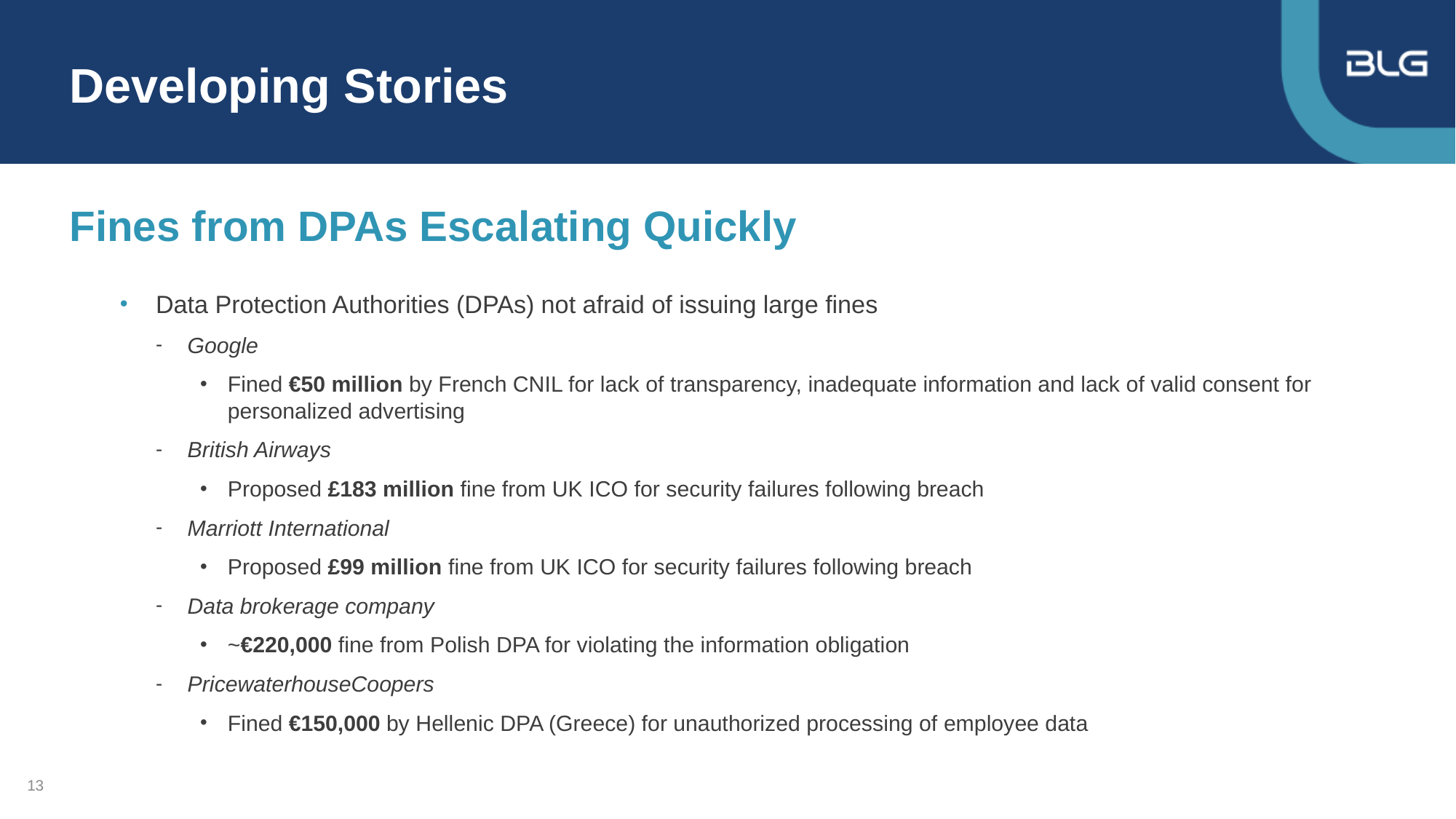

# Developing Stories
Fines from DPAs Escalating Quickly
Data Protection Authorities (DPAs) not afraid of issuing large fines
Google
Fined €50 million by French CNIL for lack of transparency, inadequate information and lack of valid consent for personalized advertising
British Airways
Proposed £183 million fine from UK ICO for security failures following breach
Marriott International
Proposed £99 million fine from UK ICO for security failures following breach
Data brokerage company
~€220,000 fine from Polish DPA for violating the information obligation
PricewaterhouseCoopers
Fined €150,000 by Hellenic DPA (Greece) for unauthorized processing of employee data

13